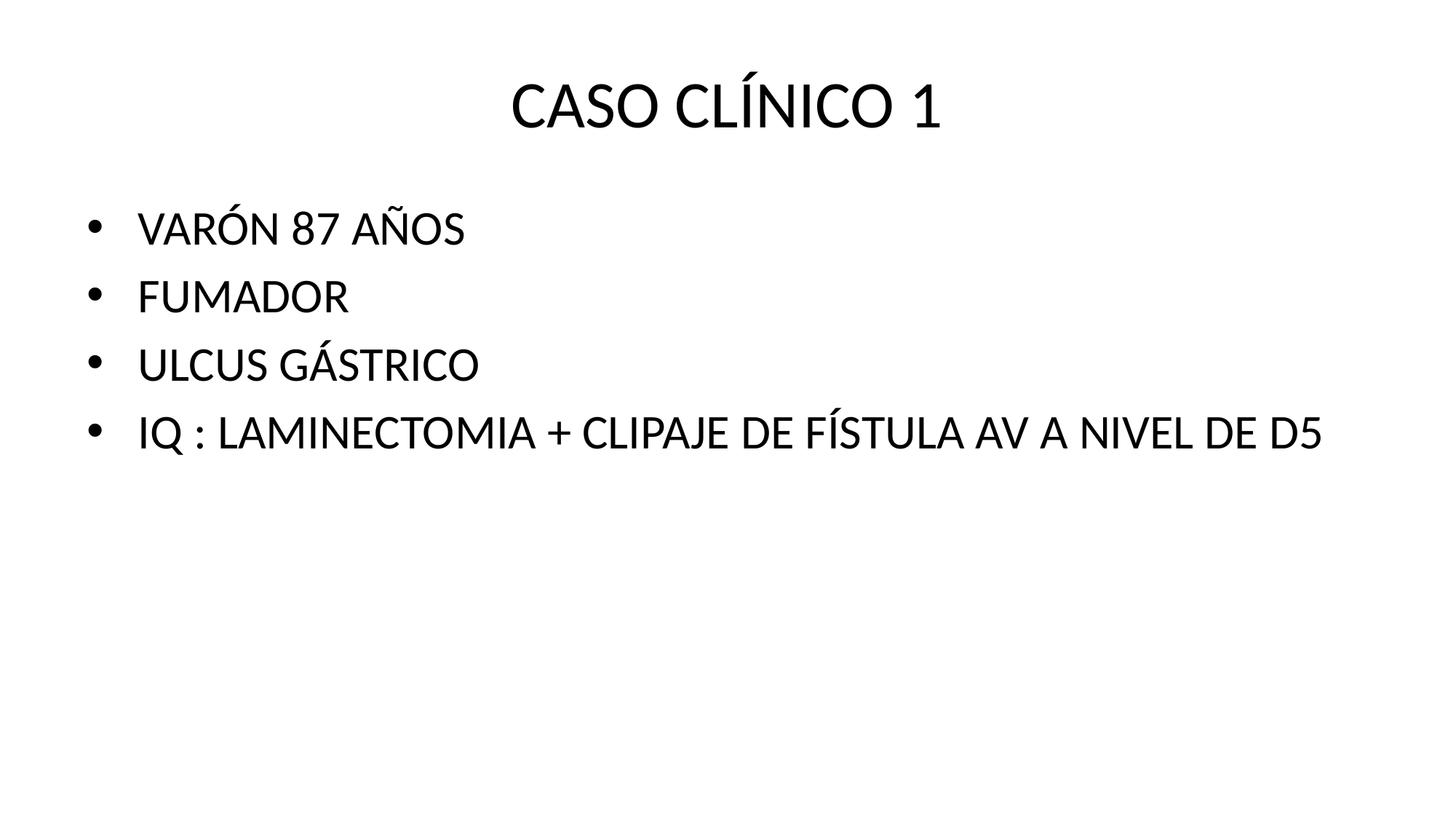

# CASO CLÍNICO 1
VARÓN 87 AÑOS
FUMADOR
ULCUS GÁSTRICO
IQ : LAMINECTOMIA + CLIPAJE DE FÍSTULA AV A NIVEL DE D5